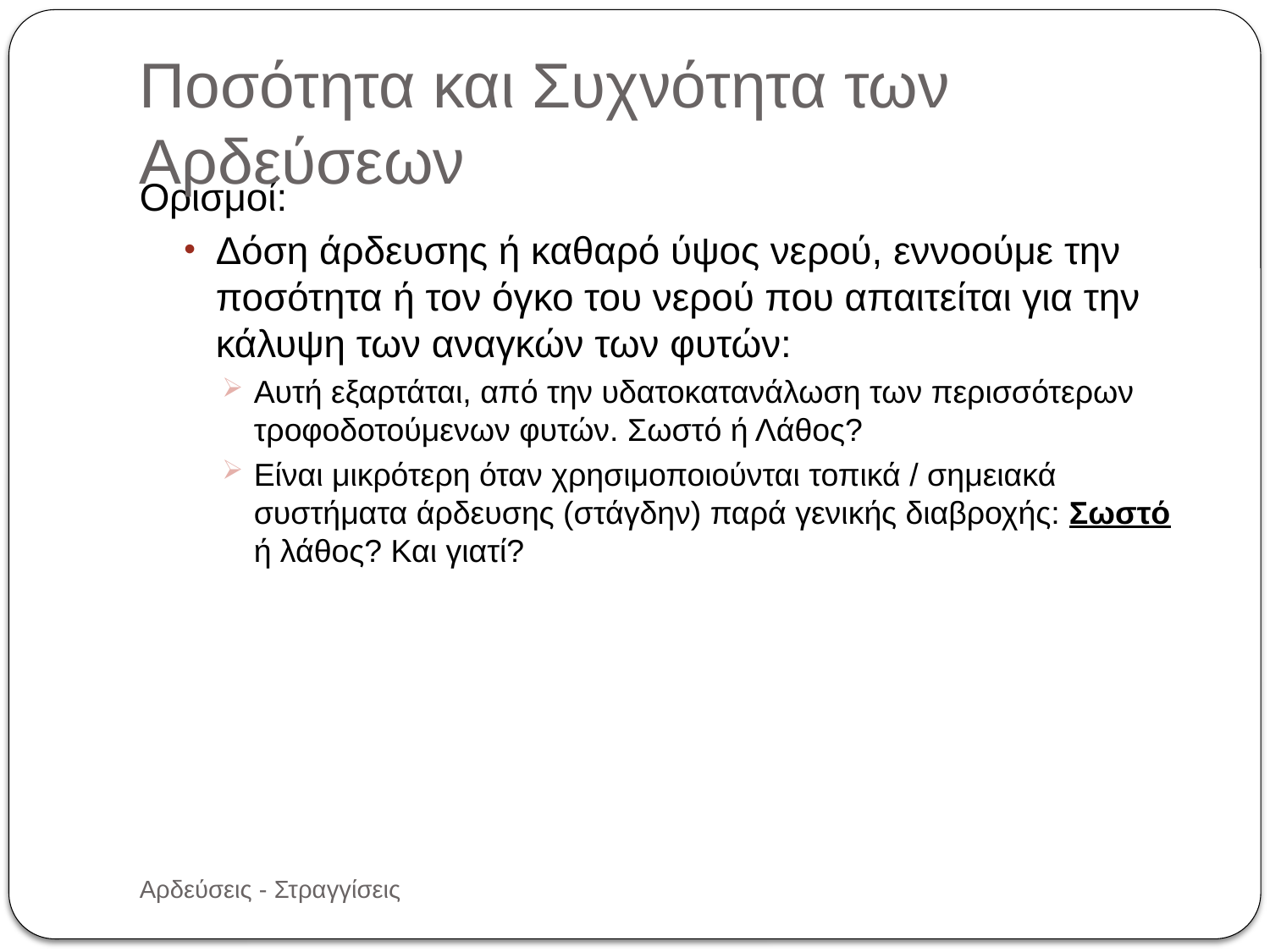

Ποσότητα και Συχνότητα των Αρδεύσεων
Ορισμοί:
Δόση άρδευσης ή καθαρό ύψος νερού, εννοούμε την ποσότητα ή τον όγκο του νερού που απαιτείται για την κάλυψη των αναγκών των φυτών:
Αυτή εξαρτάται, από την υδατοκατανάλωση των περισσότερων τροφοδοτούμενων φυτών. Σωστό ή Λάθος?
Είναι μικρότερη όταν χρησιμοποιούνται τοπικά / σημειακά συστήματα άρδευσης (στάγδην) παρά γενικής διαβροχής: Σωστό ή λάθος? Και γιατί?

Αρδεύσεις - Στραγγίσεις